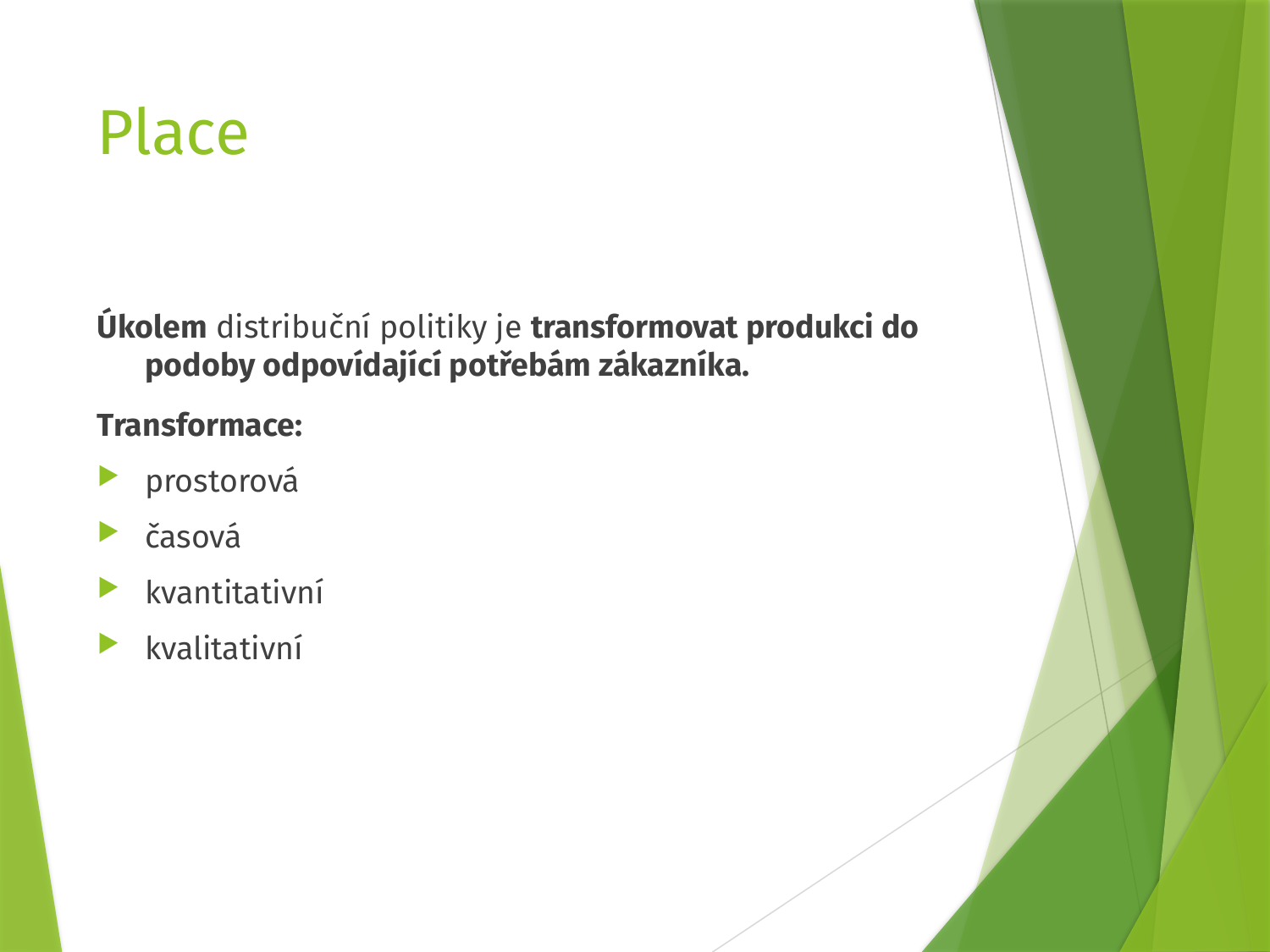

# Place
Úkolem distribuční politiky je transformovat produkci do podoby odpovídající potřebám zákazníka.
Transformace:
prostorová
časová
kvantitativní
kvalitativní